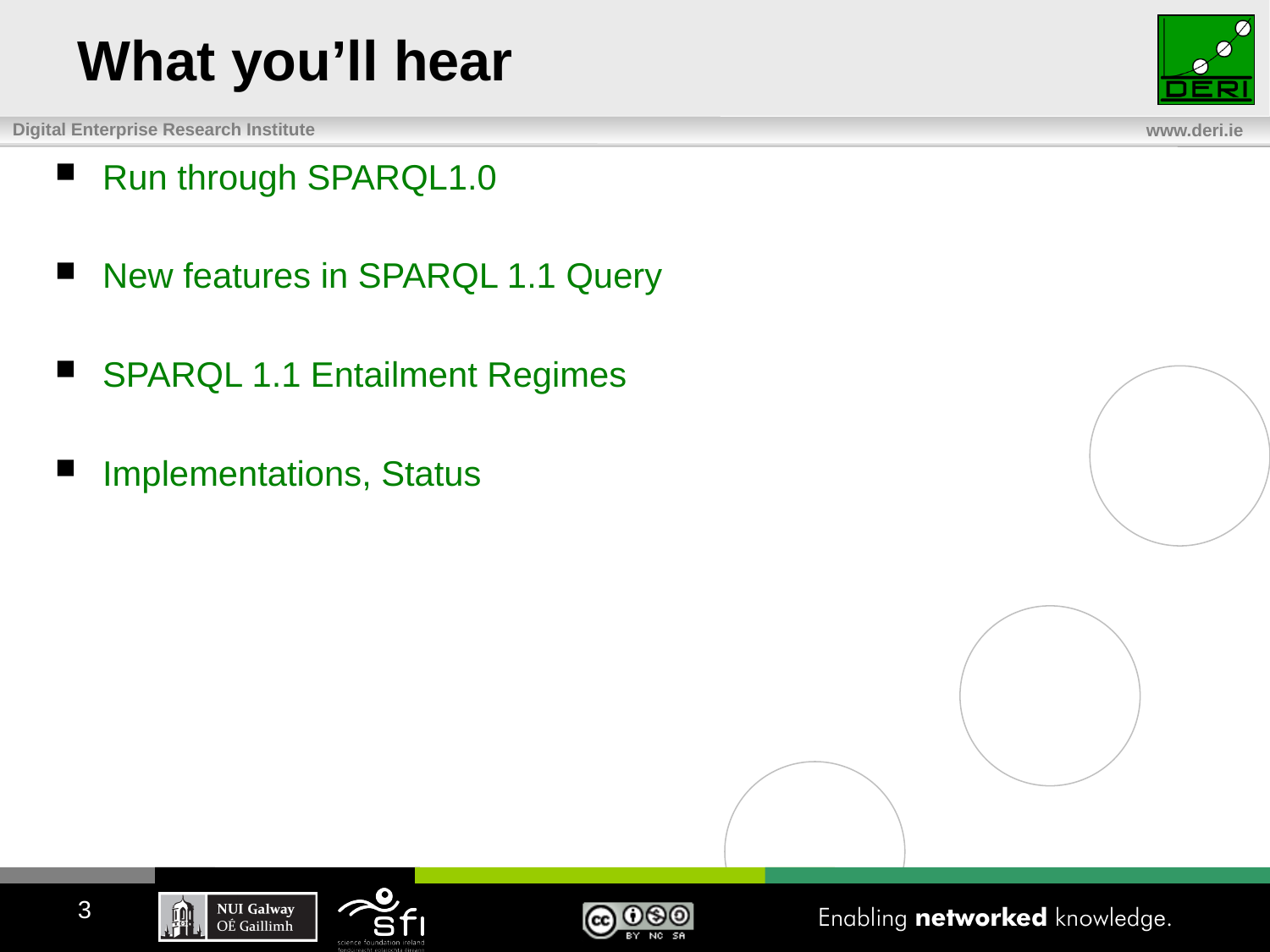

# What you’ll hear
Run through SPARQL1.0

New features in SPARQL 1.1 Query

SPARQL 1.1 Entailment Regimes

Implementations, Status
3